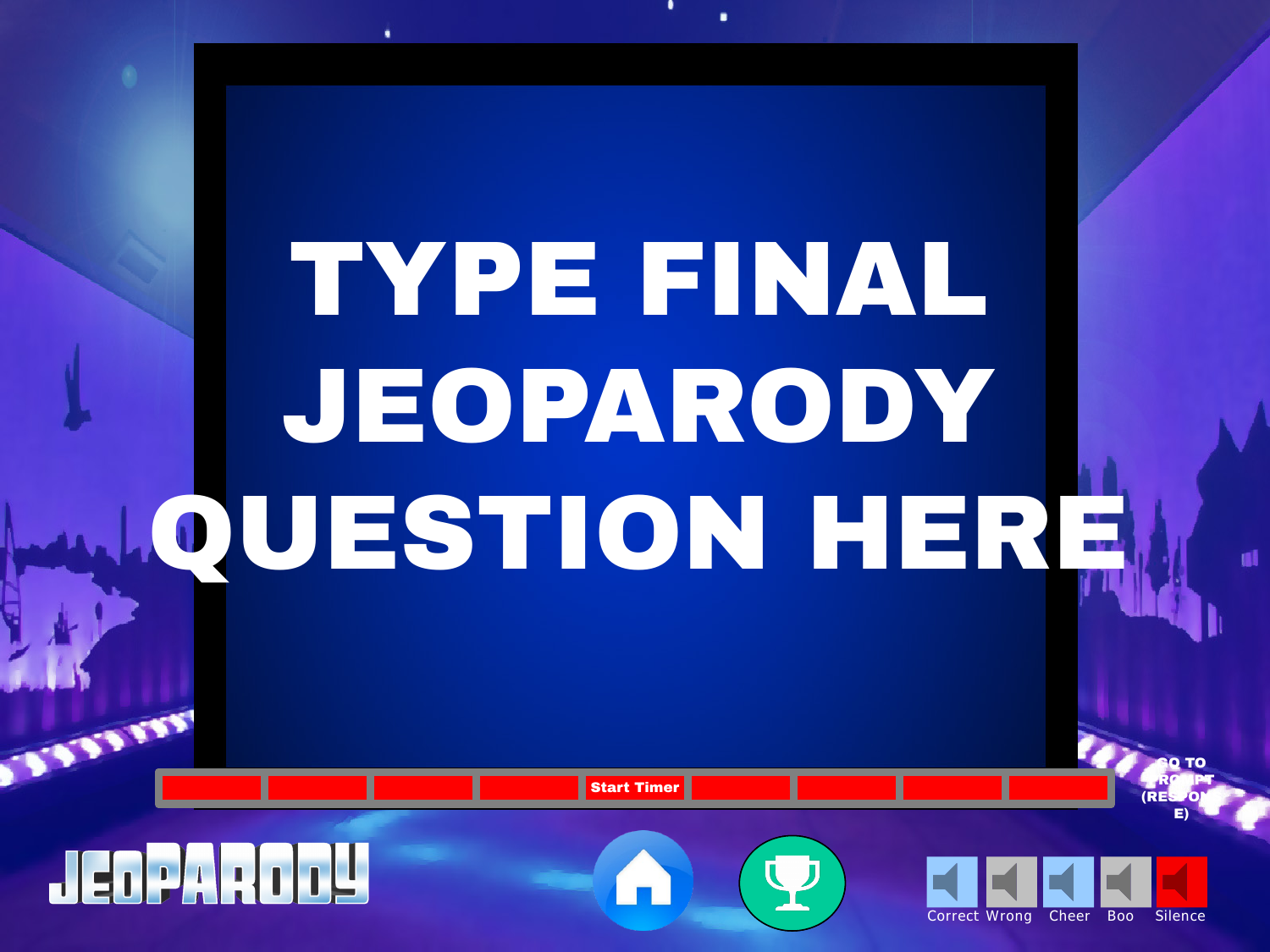

TYPE FINAL
JEOPARODY
QUESTION HERE
GO TO
PROMPT
(RESPONSE)
Start Timer